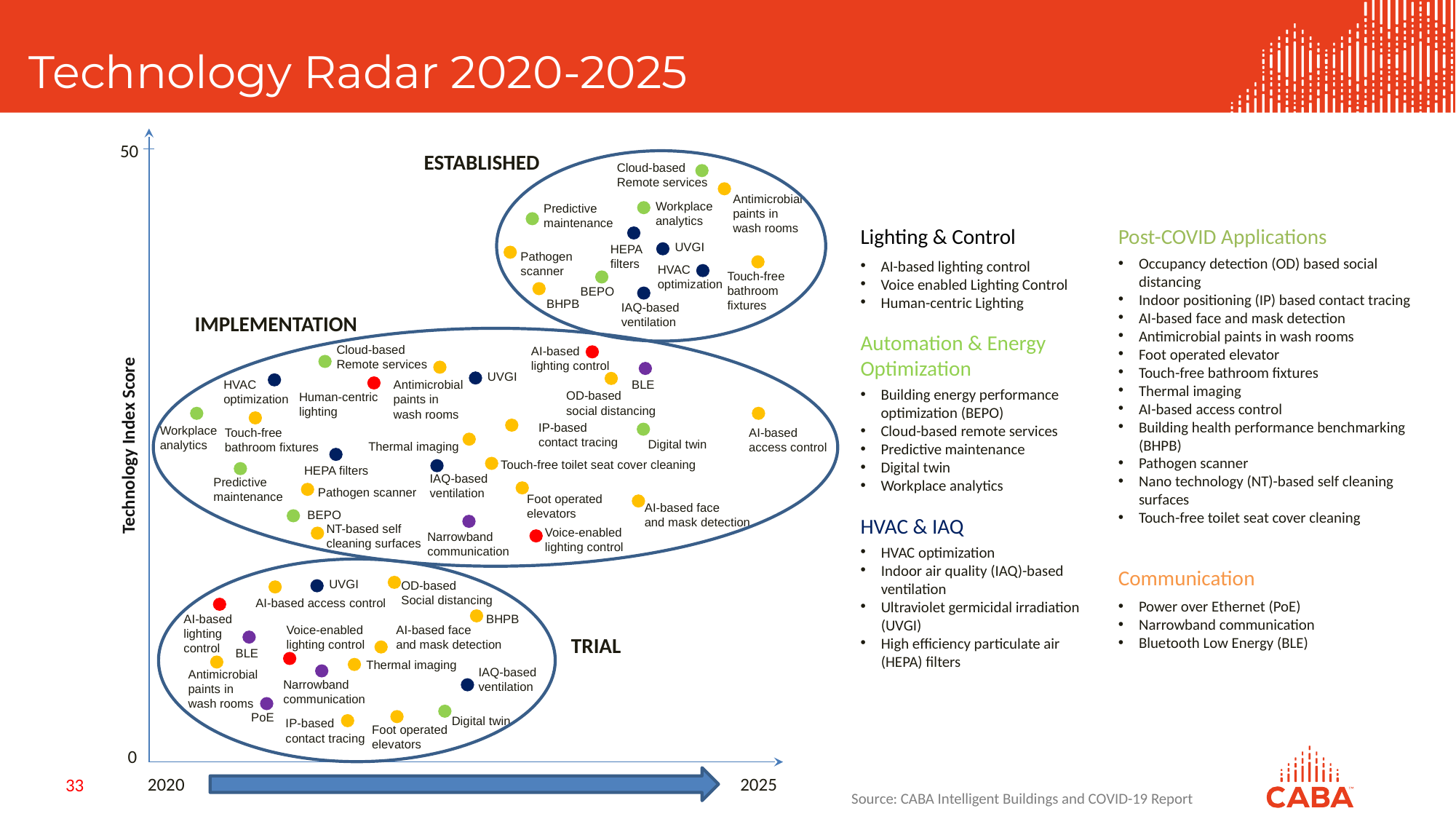

Technology Radar 2020-2025
50
ESTABLISHED

Cloud-based
Remote services

Antimicrobial
paints in
wash rooms
Workplace
analytics
Predictive
maintenance

UVGI
HEPA
filters

Pathogen
scanner

HVAC
optimization
Touch-free
bathroom
fixtures

BEPO

BHPB
IAQ-based
ventilation
IMPLEMENTATION

Cloud-based
Remote services
AI-based
lighting control

UVGI

BLE

Antimicrobial
paints in
wash rooms
HVAC
optimization

OD-based
social distancing
Human-centric
lighting

Technology Index Score
IP-based
contact tracing
Workplace
analytics

Touch-free
bathroom fixtures
AI-based
access control

Digital twin

Thermal imaging

Touch-free toilet seat cover cleaning

HEPA filters

IAQ-based
ventilation
Predictive
maintenance
Pathogen scanner

Foot operated
elevators

AI-based face
and mask detection
BEPO

NT-based self
cleaning surfaces
Voice-enabled
lighting control
Narrowband
communication

UVGI
OD-based
Social distancing

AI-based access control

BHPB
AI-based
lighting
control

Voice-enabled
lighting control
AI-based face
and mask detection
TRIAL

BLE

Thermal imaging

IAQ-based
ventilation
Antimicrobial
paints in
wash rooms

Narrowband
communication

PoE

Digital twin

IP-based
contact tracing

Foot operated
elevators
0
2020

2025
Lighting & Control
AI-based lighting control
Voice enabled Lighting Control
Human-centric Lighting
Post-COVID Applications
Occupancy detection (OD) based social distancing
Indoor positioning (IP) based contact tracing
AI-based face and mask detection
Antimicrobial paints in wash rooms
Foot operated elevator
Touch-free bathroom fixtures
Thermal imaging
AI-based access control
Building health performance benchmarking (BHPB)
Pathogen scanner
Nano technology (NT)-based self cleaning surfaces
Touch-free toilet seat cover cleaning
Automation & Energy
Optimization
Building energy performance optimization (BEPO)
Cloud-based remote services
Predictive maintenance
Digital twin
Workplace analytics
HVAC & IAQ
HVAC optimization
Indoor air quality (IAQ)-based ventilation
Ultraviolet germicidal irradiation (UVGI)
High efficiency particulate air (HEPA) filters
Communication
Power over Ethernet (PoE)
Narrowband communication
Bluetooth Low Energy (BLE)

33
Source: CABA Intelligent Buildings and COVID-19 Report